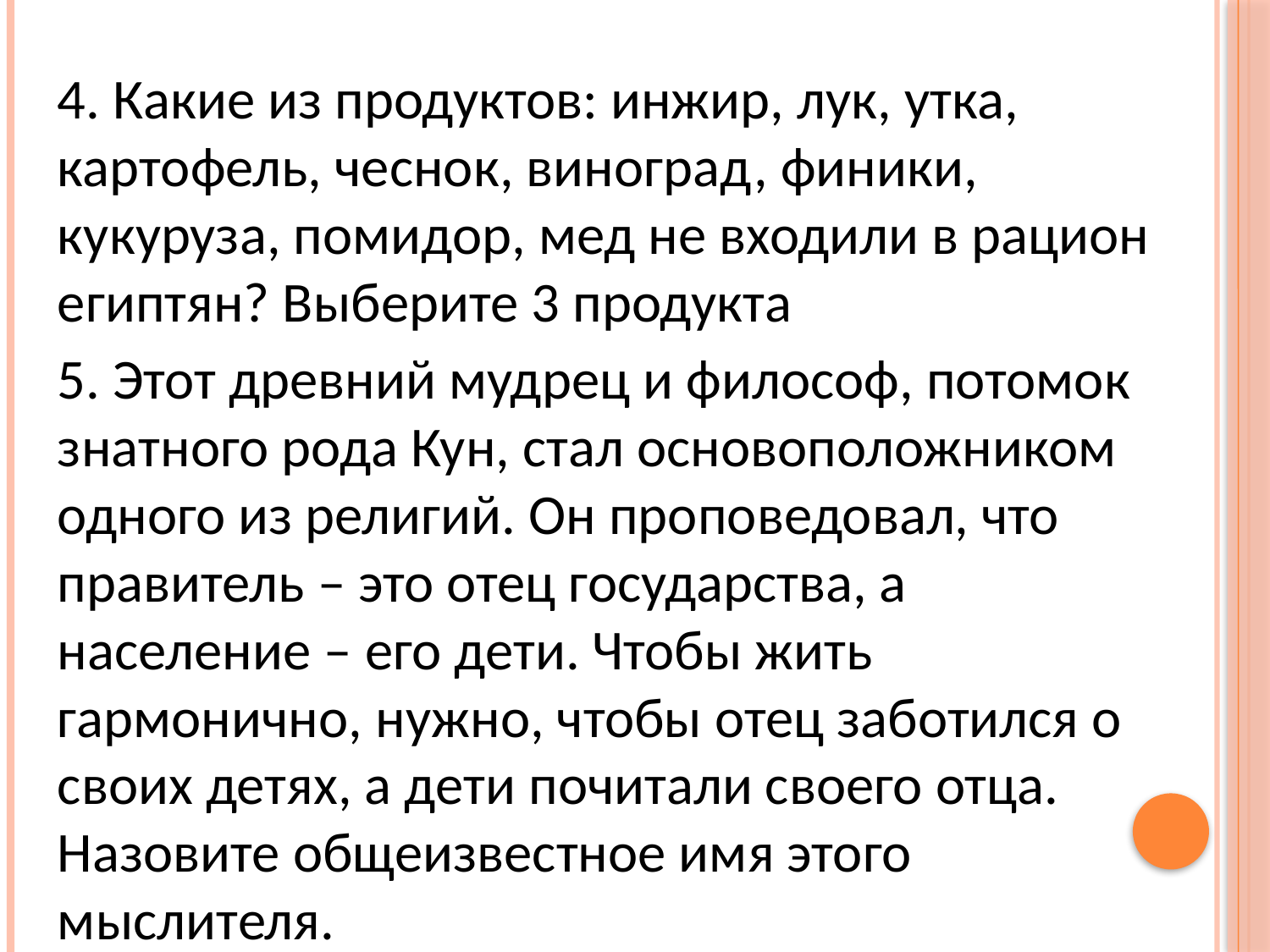

4. Какие из продуктов: инжир, лук, утка, картофель, чеснок, виноград, финики, кукуруза, помидор, мед не входили в рацион египтян? Выберите 3 продукта
5. Этот древний мудрец и философ, потомок знатного рода Кун, стал основоположником одного из религий. Он проповедовал, что правитель – это отец государства, а население – его дети. Чтобы жить гармонично, нужно, чтобы отец заботился о своих детях, а дети почитали своего отца. Назовите общеизвестное имя этого мыслителя.